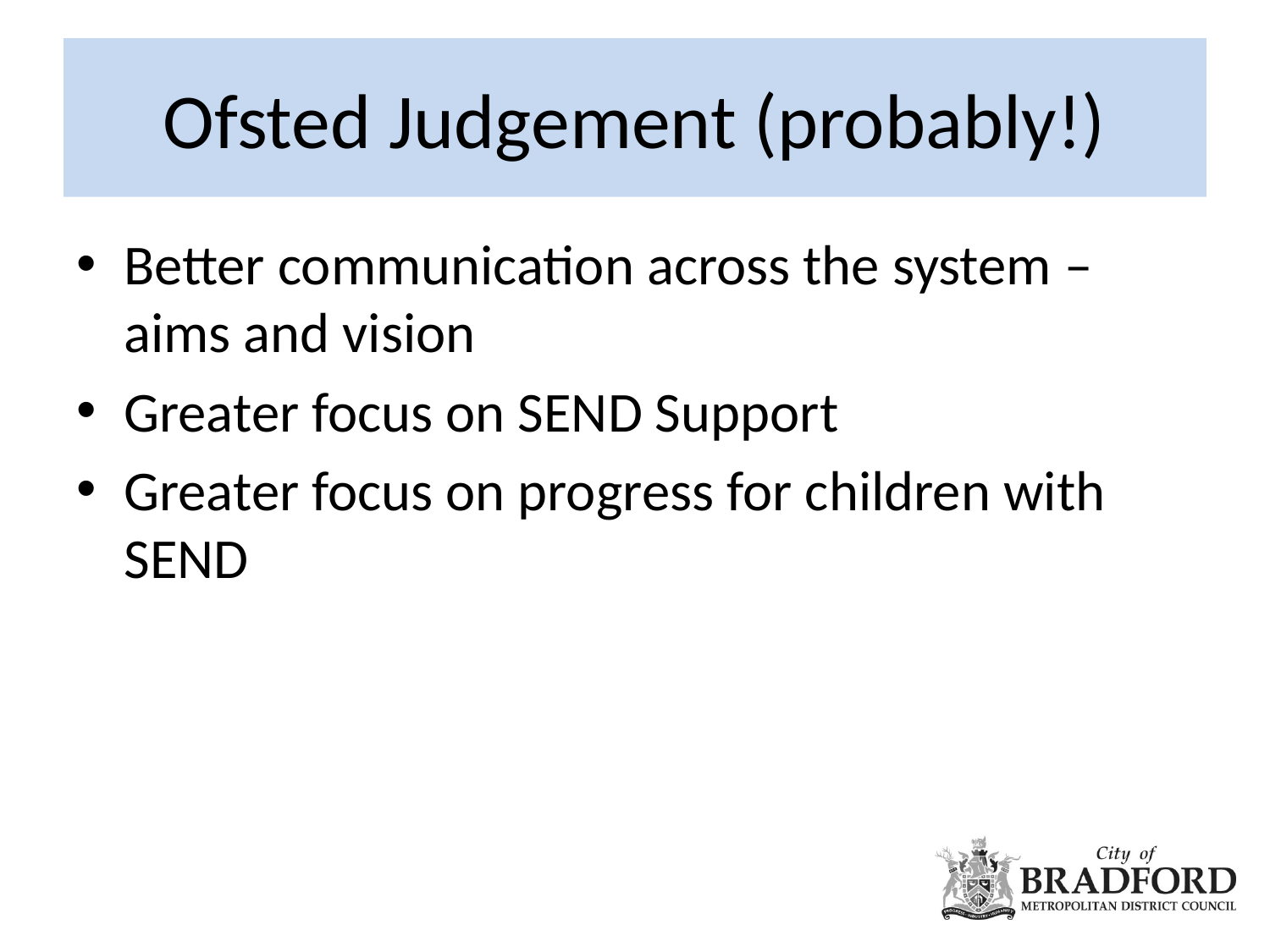

# Ofsted Judgement (probably!)
Better communication across the system – aims and vision
Greater focus on SEND Support
Greater focus on progress for children with SEND